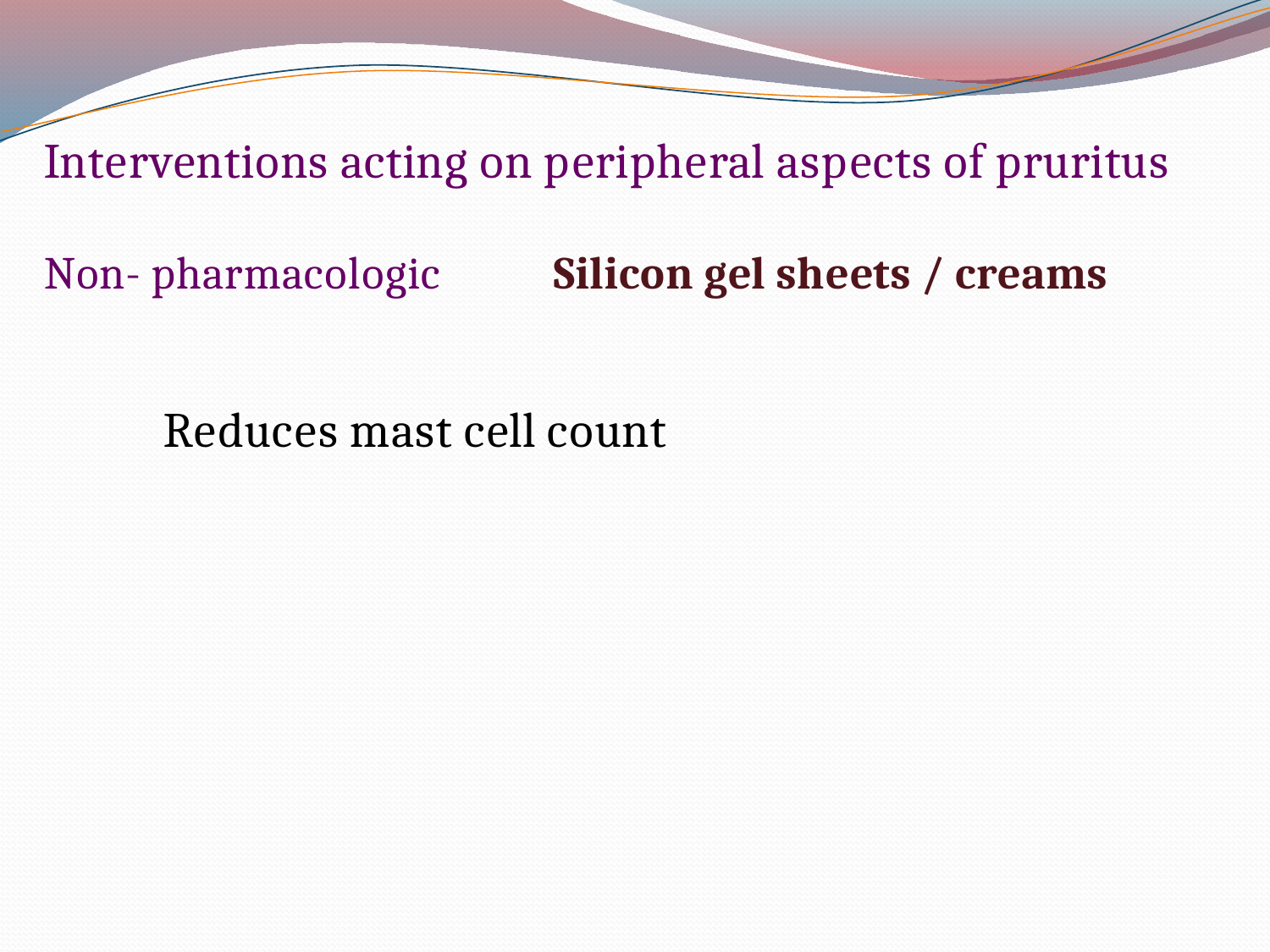

Interventions acting on peripheral aspects of pruritus
Non- pharmacologic	Silicon gel sheets / creams
Reduces mast cell count